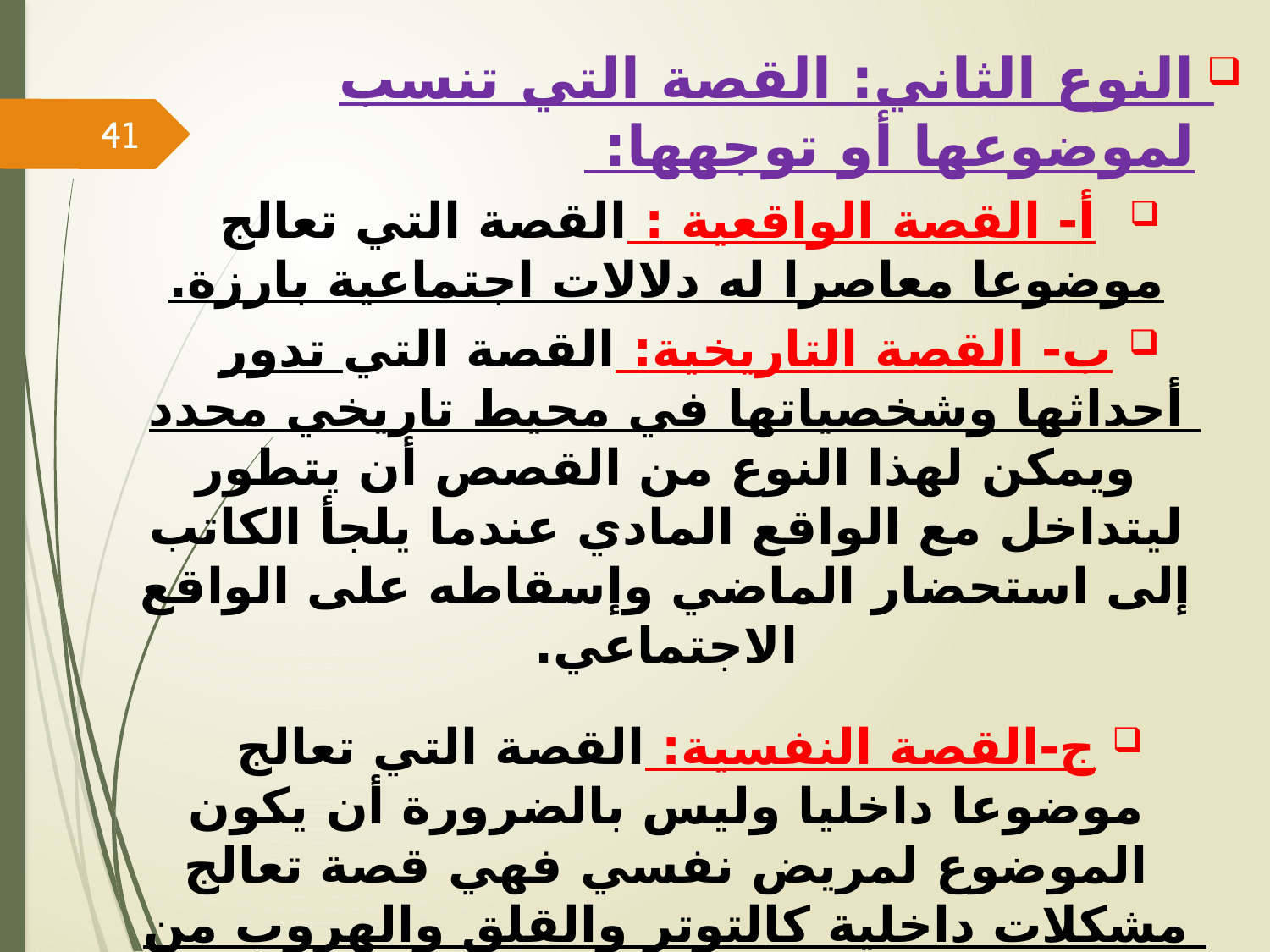

النوع الثاني: القصة التي تنسب لموضوعها أو توجهها:
 أ- القصة الواقعية : القصة التي تعالج موضوعا معاصرا له دلالات اجتماعية بارزة.
ب- القصة التاريخية: القصة التي تدور أحداثها وشخصياتها في محيط تاريخي محدد ويمكن لهذا النوع من القصص أن يتطور ليتداخل مع الواقع المادي عندما يلجأ الكاتب إلى استحضار الماضي وإسقاطه على الواقع الاجتماعي.

ج-القصة النفسية: القصة التي تعالج موضوعا داخليا وليس بالضرورة أن يكون الموضوع لمريض نفسي فهي قصة تعالج مشكلات داخلية كالتوتر والقلق والهروب من الواقع.
وينبغي التأكيد أن هذه الأنواع التي تتحدد حسب الموضوع يمكن أن تتداخل فيها مكونات أخرى فيصعب معها التحديد الكامل لكن يمكن تغليب الموضوع الأبرز ونسبة القصة إليه.
41